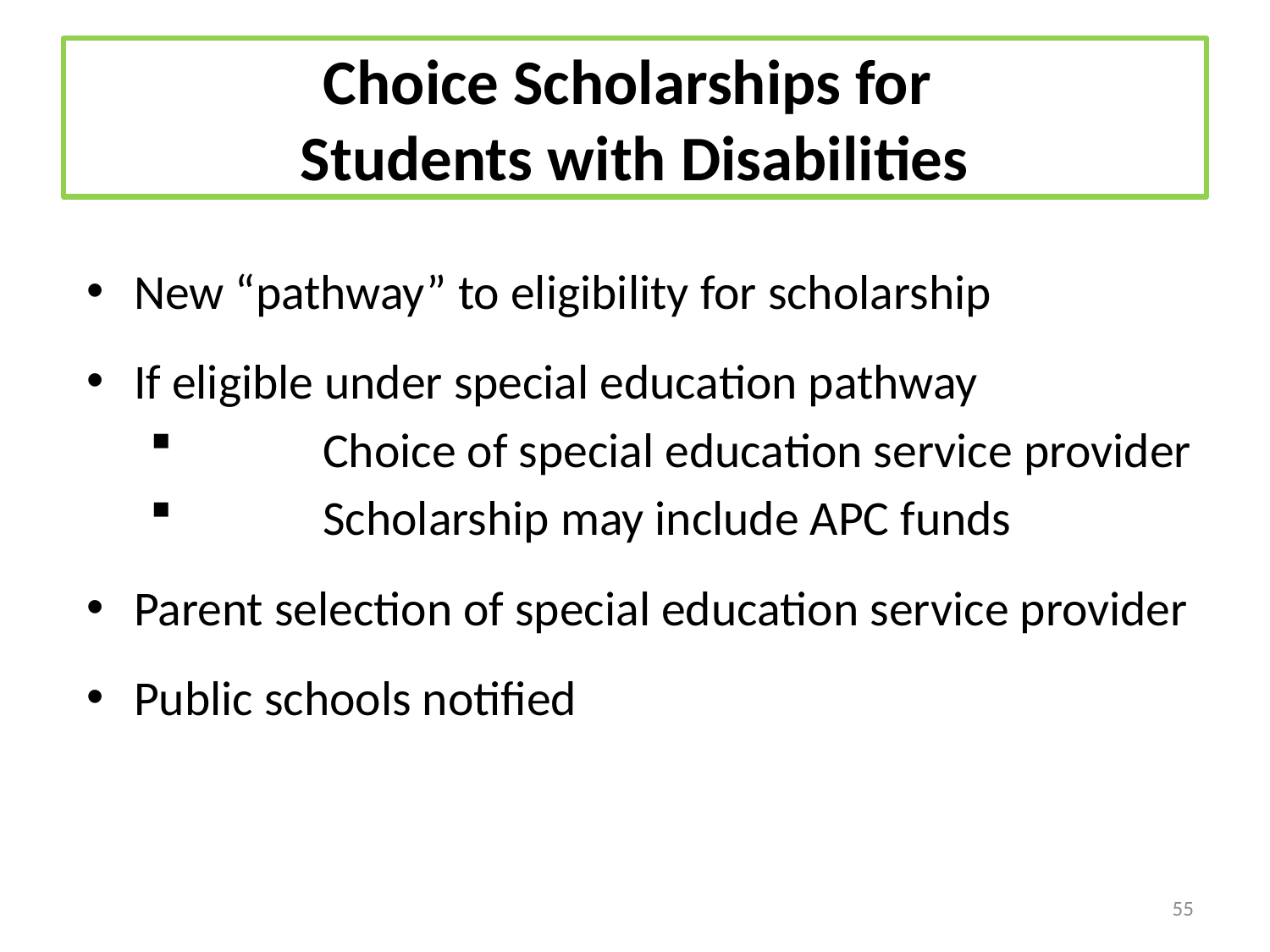

# Choice Scholarships for Students with Disabilities
New “pathway” to eligibility for scholarship
If eligible under special education pathway
	Choice of special education service provider
	Scholarship may include APC funds
Parent selection of special education service provider
Public schools notified

55